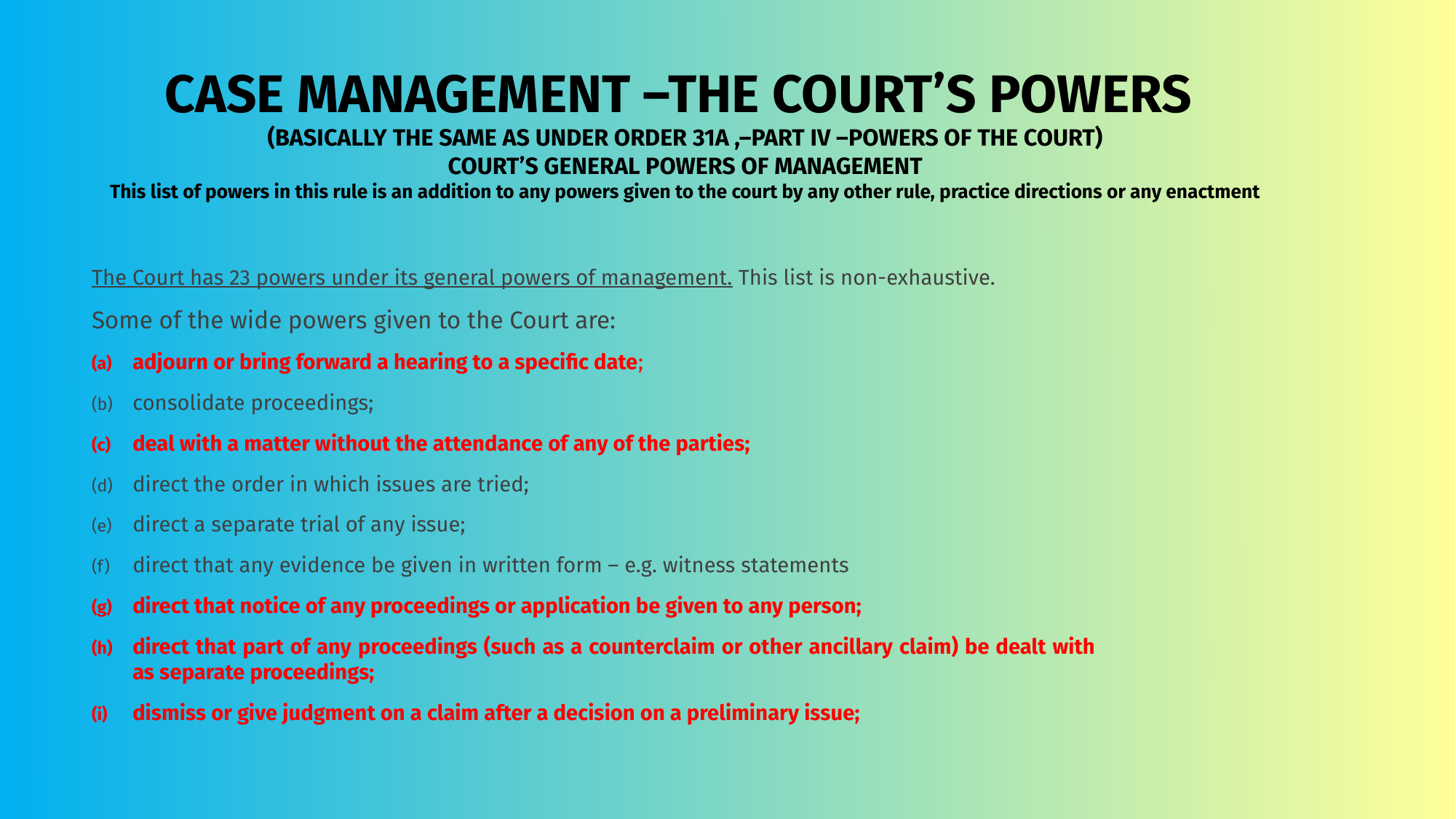

# CASE MANAGEMENT –THE COURT’S POWERS (BASICALLY THE SAME AS UNDER ORDER 31A ,–PART IV –POWERS OF THE COURT) COURT’S GENERAL POWERS OF MANAGEMENT This list of powers in this rule is an addition to any powers given to the court by any other rule, practice directions or any enactment
The Court has 23 powers under its general powers of management. This list is non-exhaustive.
Some of the wide powers given to the Court are:
adjourn or bring forward a hearing to a specific date;
consolidate proceedings;
deal with a matter without the attendance of any of the parties;
direct the order in which issues are tried;
direct a separate trial of any issue;
direct that any evidence be given in written form – e.g. witness statements
direct that notice of any proceedings or application be given to any person;
direct that part of any proceedings (such as a counterclaim or other ancillary claim) be dealt with as separate proceedings;
dismiss or give judgment on a claim after a decision on a preliminary issue;